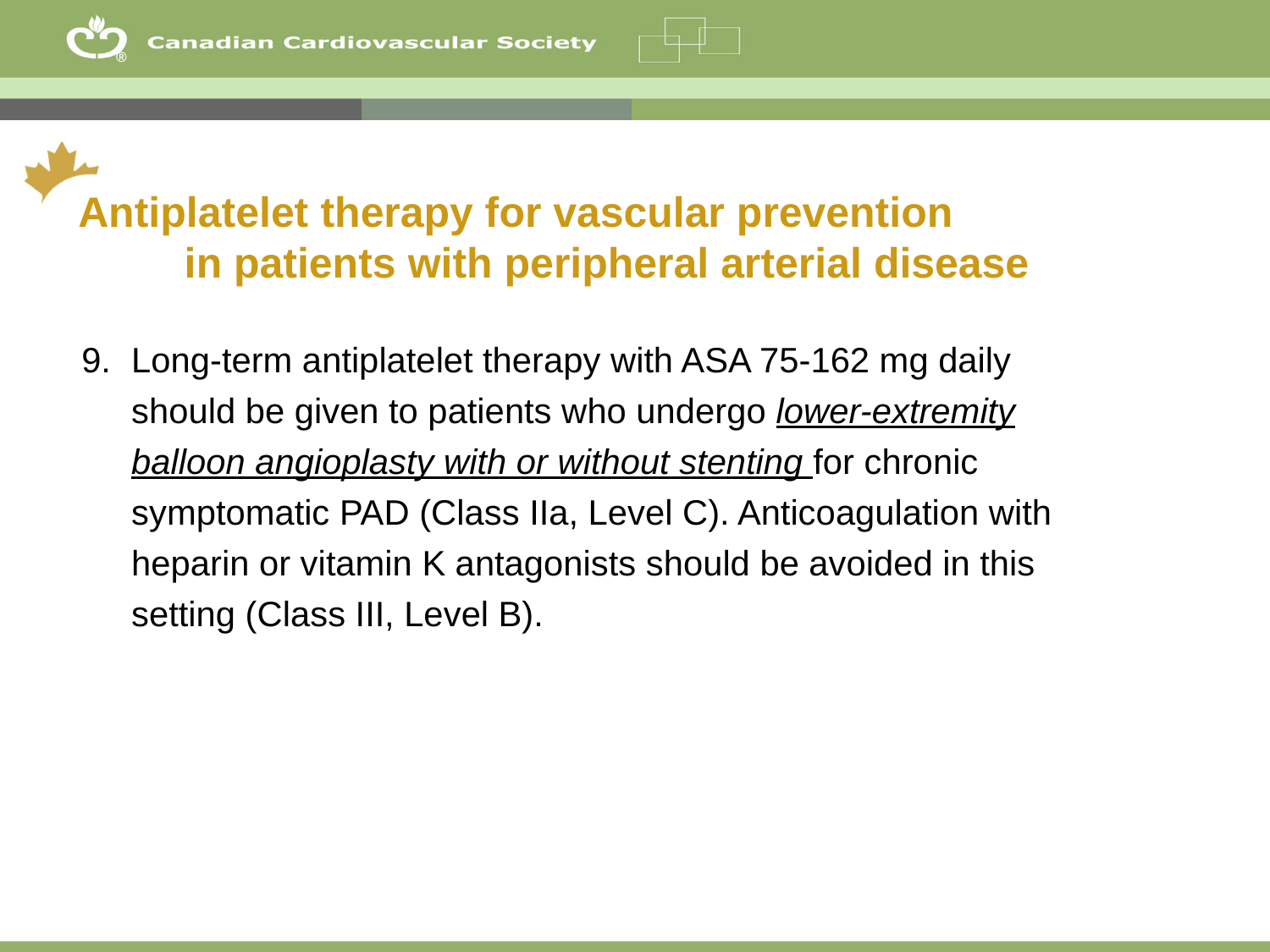

Antiplatelet therapy for vascular prevention                         in patients with peripheral arterial disease

Long-term antiplatelet therapy with ASA 75-162 mg daily should be given to patients who undergo lower-extremity balloon angioplasty with or without stenting for chronic symptomatic PAD (Class IIa, Level C). Anticoagulation with heparin or vitamin K antagonists should be avoided in this setting (Class III, Level B).